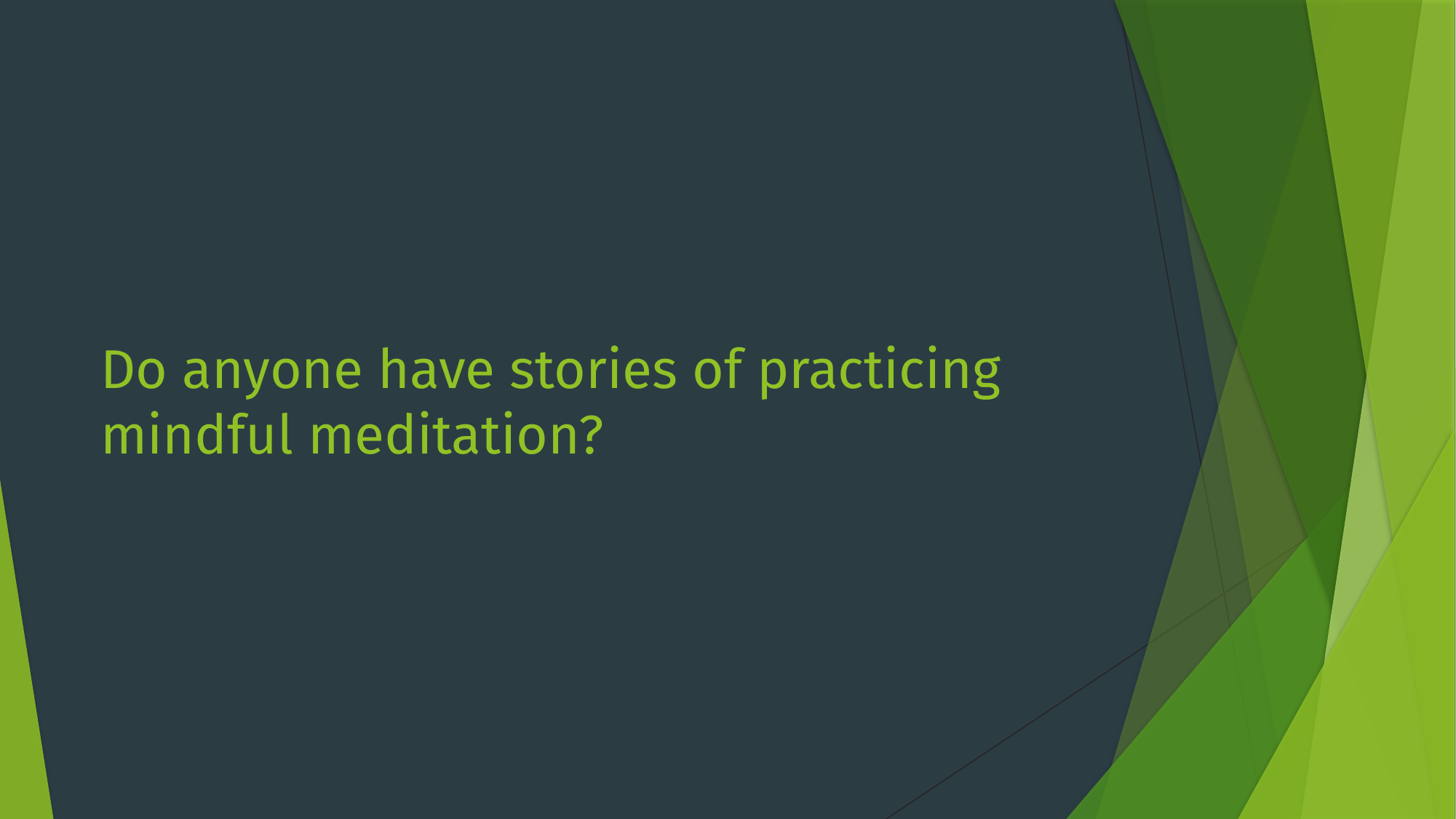

# Do anyone have stories of practicing  mindful meditation?